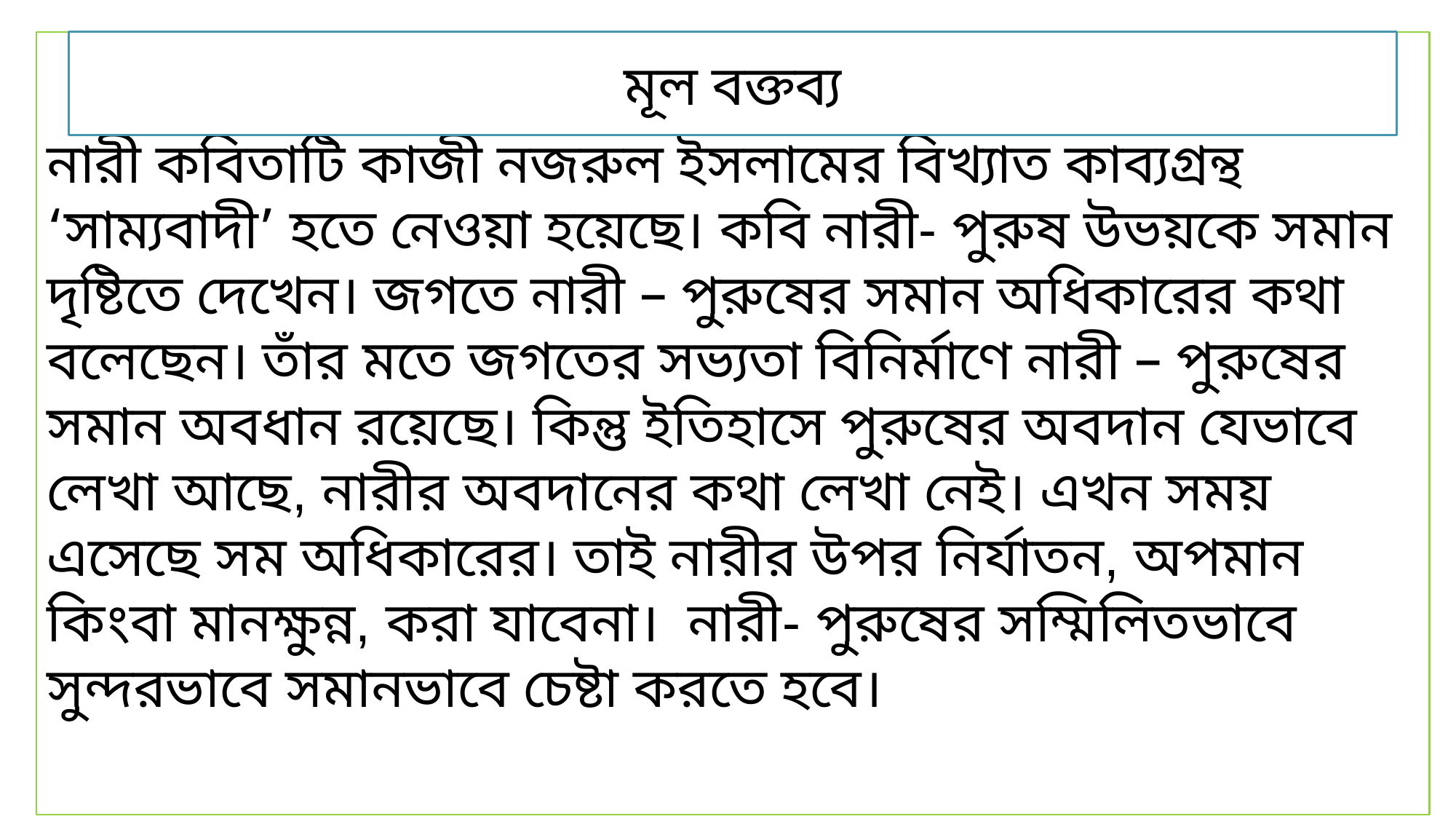

নারী কবিতাটি কাজী নজরুল ইসলামের বিখ্যাত কাব্যগ্রন্থ ‘সাম্যবাদী’ হতে নেওয়া হয়েছে। কবি নারী- পুরুষ উভয়কে সমান দৃষ্টিতে দেখেন। জগতে নারী – পুরুষের সমান অধিকারের কথা বলেছেন। তাঁর মতে জগতের সভ্যতা বিনির্মাণে নারী – পুরুষের সমান অবধান রয়েছে। কিন্তু ইতিহাসে পুরুষের অবদান যেভাবে লেখা আছে, নারীর অবদানের কথা লেখা নেই। এখন সময় এসেছে সম অধিকারের। তাই নারীর উপর নির্যাতন, অপমান কিংবা মানক্ষুন্ন, করা যাবেনা।  নারী- পুরুষের সম্মিলিতভাবে সুন্দরভাবে সমানভাবে চেষ্টা করতে হবে।
মূল বক্তব্য